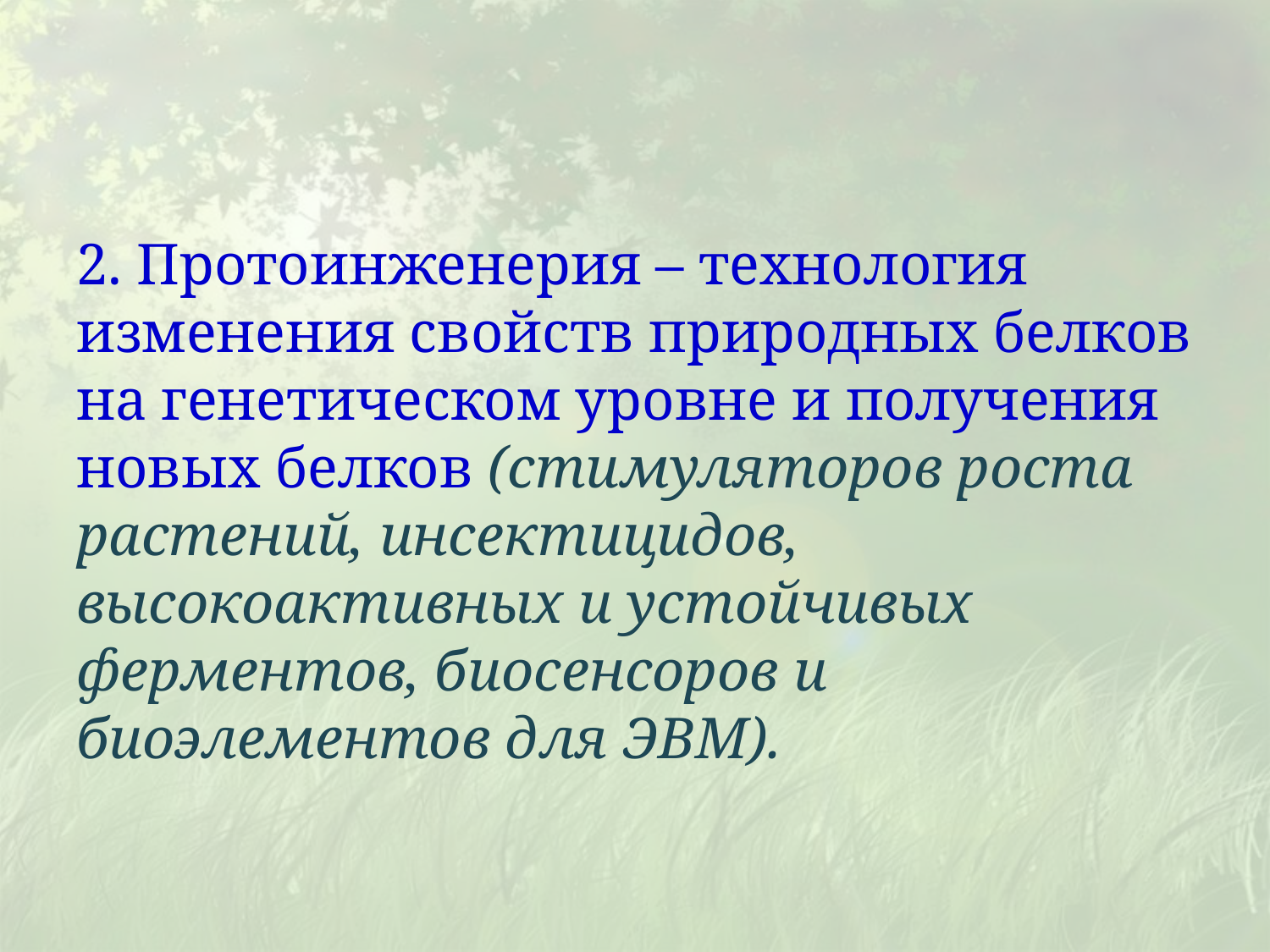

2. Протоинженерия – технология изменения свойств природных белков на генетическом уровне и получения новых белков (стимуляторов роста растений, инсектицидов, высокоактивных и устойчивых ферментов, биосенсоров и биоэлементов для ЭВМ).